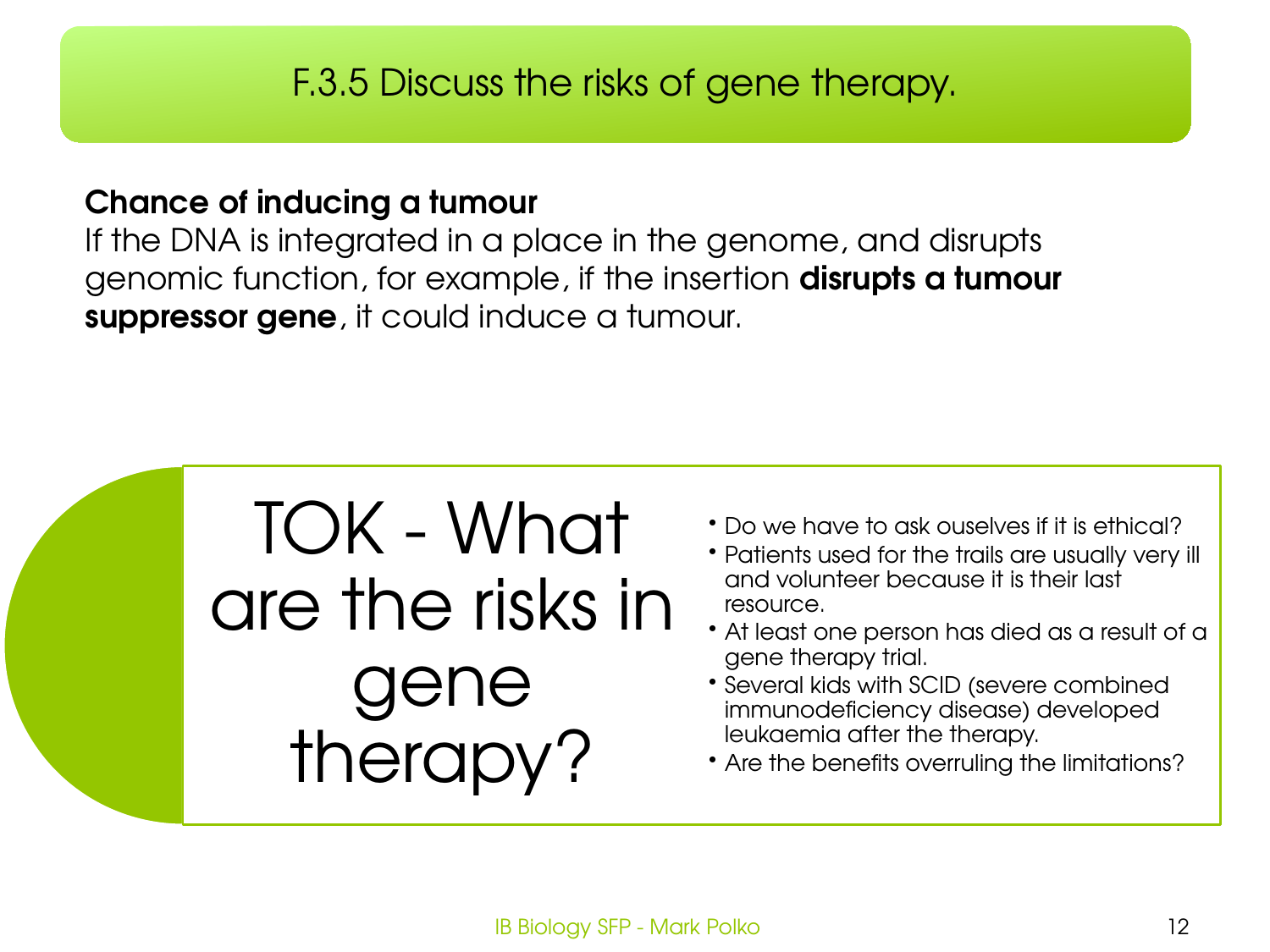

F.3.5 Discuss the risks of gene therapy.
Chance of inducing a tumour
If the DNA is integrated in a place in the genome, and disrupts genomic function, for example, if the insertion disrupts a tumour suppressor gene, it could induce a tumour.
TOK - What are the risks in gene therapy?
Do we have to ask ouselves if it is ethical?
Patients used for the trails are usually very ill and volunteer because it is their last resource.
At least one person has died as a result of a gene therapy trial.
Several kids with SCID (severe combined immunodeficiency disease) developed leukaemia after the therapy.
Are the benefits overruling the limitations?
12
IB Biology SFP - Mark Polko